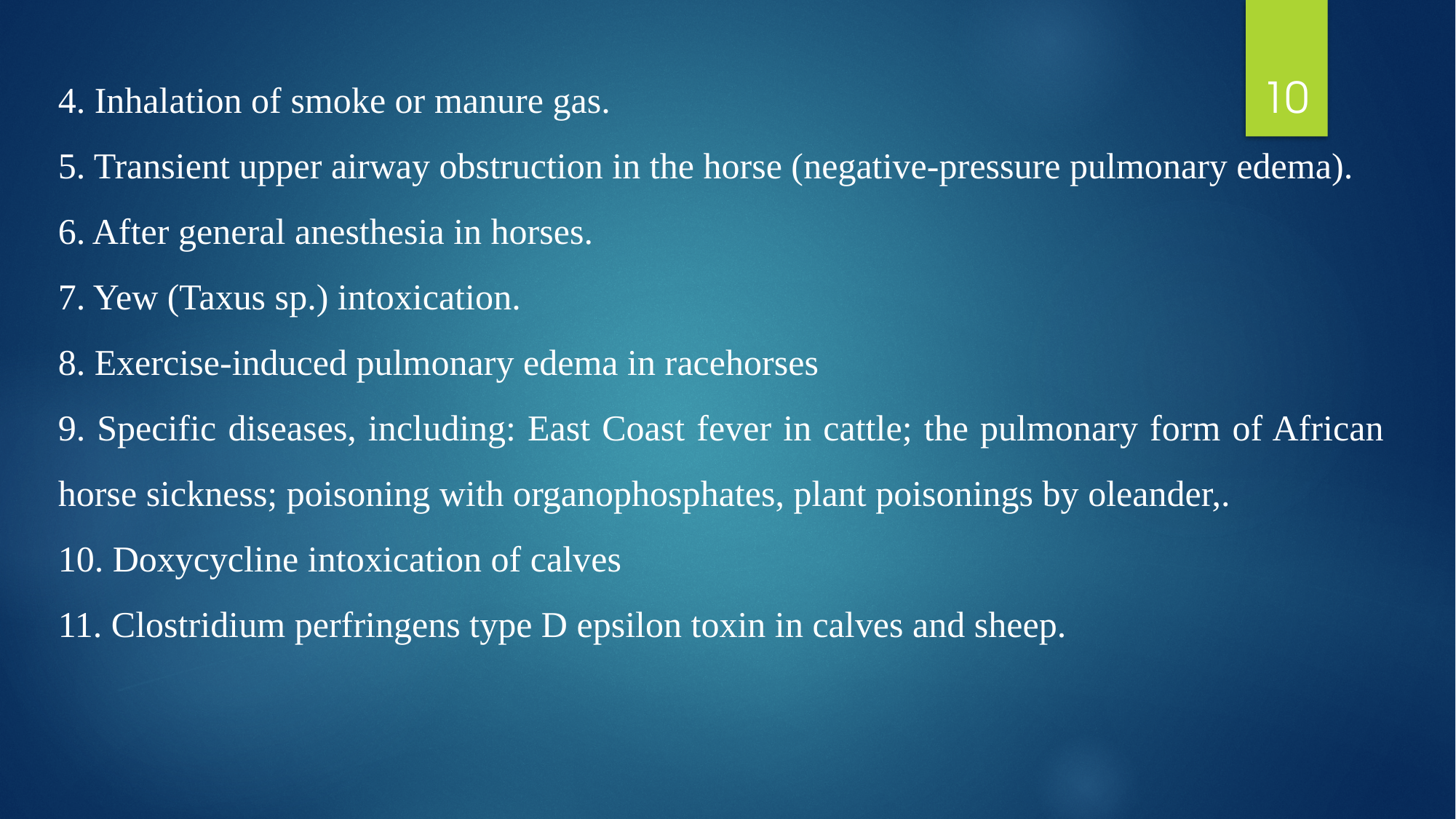

10
4. Inhalation of smoke or manure gas.
5. Transient upper airway obstruction in the horse (negative-pressure pulmonary edema).
6. After general anesthesia in horses.
7. Yew (Taxus sp.) intoxication.
8. Exercise-induced pulmonary edema in racehorses
9. Specific diseases, including: East Coast fever in cattle; the pulmonary form of African horse sickness; poisoning with organophosphates, plant poisonings by oleander,.
10. Doxycycline intoxication of calves
11. Clostridium perfringens type D epsilon toxin in calves and sheep.